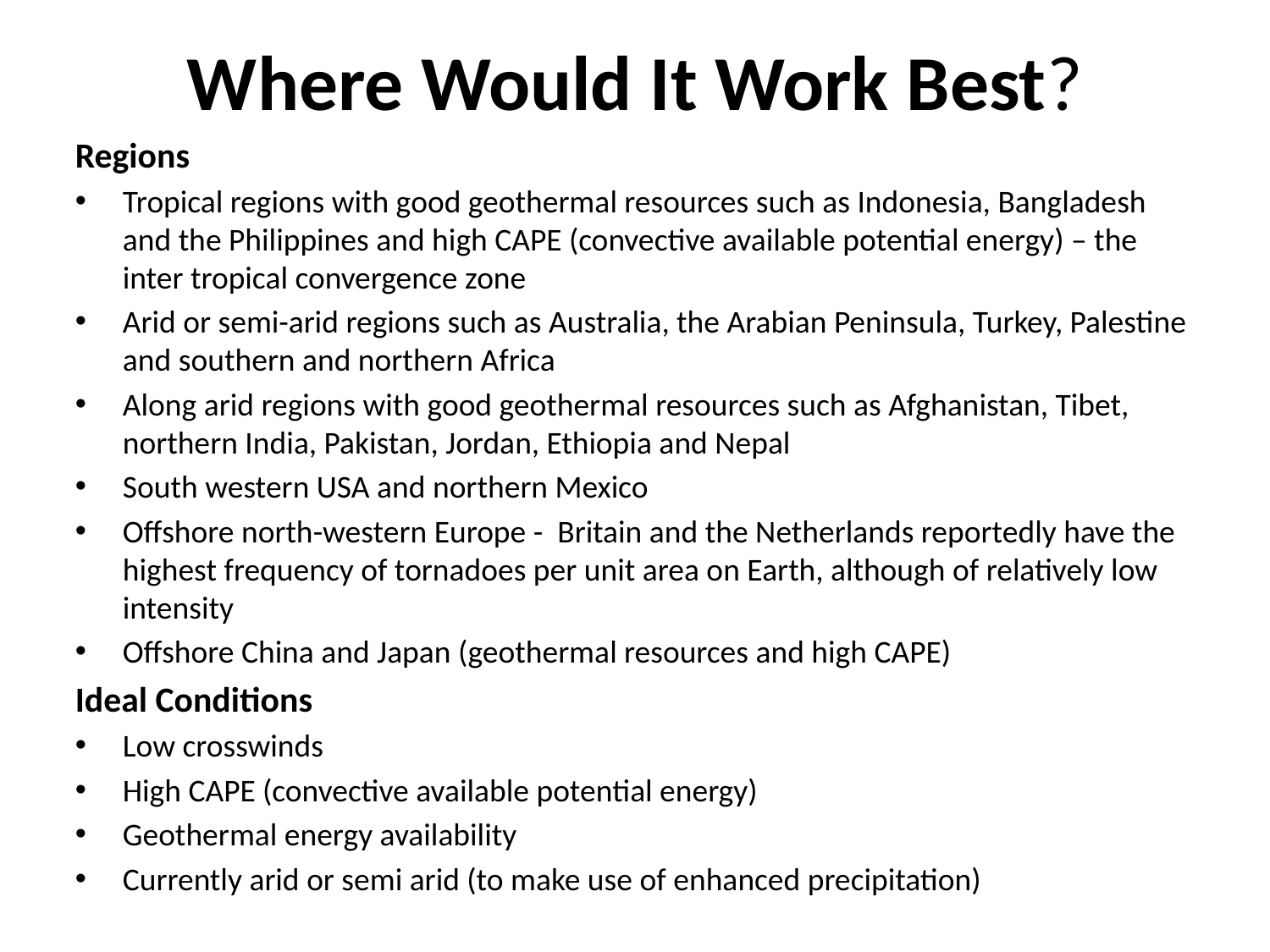

# Where Would It Work Best?
Regions
Tropical regions with good geothermal resources such as Indonesia, Bangladesh and the Philippines and high CAPE (convective available potential energy) – the inter tropical convergence zone
Arid or semi-arid regions such as Australia, the Arabian Peninsula, Turkey, Palestine and southern and northern Africa
Along arid regions with good geothermal resources such as Afghanistan, Tibet, northern India, Pakistan, Jordan, Ethiopia and Nepal
South western USA and northern Mexico
Offshore north-western Europe -  Britain and the Netherlands reportedly have the highest frequency of tornadoes per unit area on Earth, although of relatively low intensity
Offshore China and Japan (geothermal resources and high CAPE)
Ideal Conditions
Low crosswinds
High CAPE (convective available potential energy)
Geothermal energy availability
Currently arid or semi arid (to make use of enhanced precipitation)